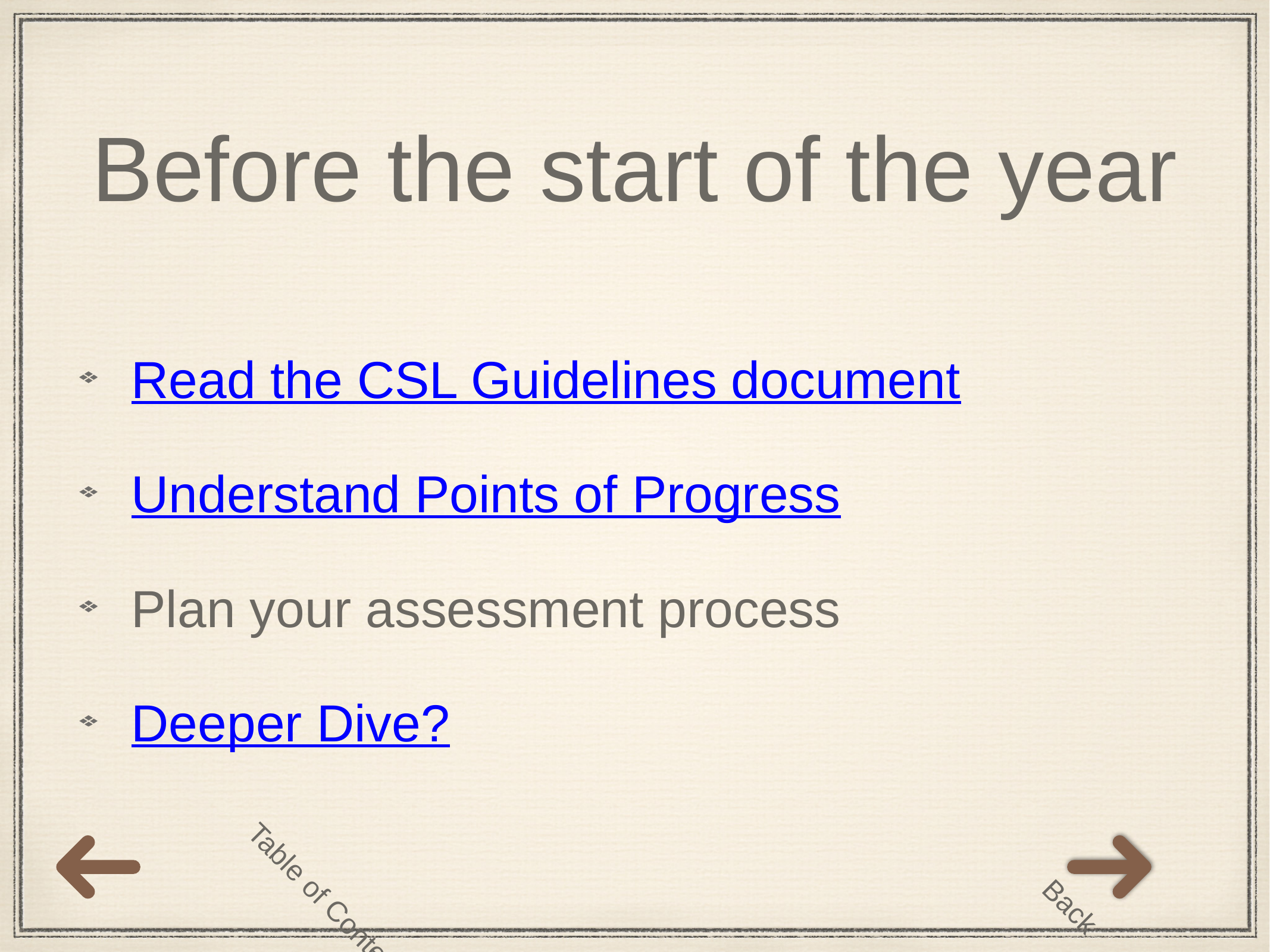

# Before the start of the year
Read the CSL Guidelines document
Understand Points of Progress
Plan your assessment process
Deeper Dive?

Table of Contents

Back